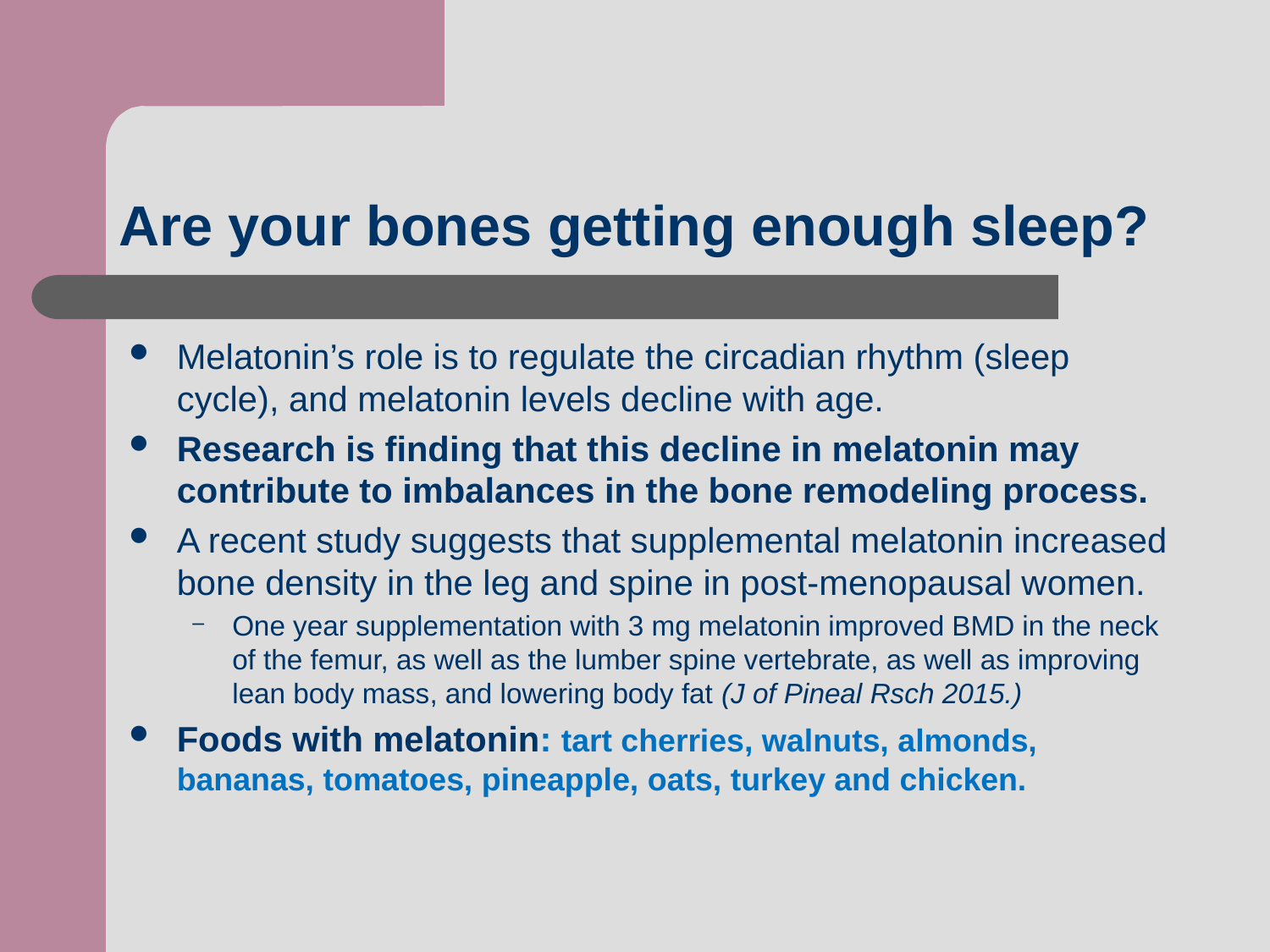

# Are your bones getting enough sleep?
Melatonin’s role is to regulate the circadian rhythm (sleep cycle), and melatonin levels decline with age.
Research is finding that this decline in melatonin may contribute to imbalances in the bone remodeling process.
A recent study suggests that supplemental melatonin increased bone density in the leg and spine in post-menopausal women.
One year supplementation with 3 mg melatonin improved BMD in the neck of the femur, as well as the lumber spine vertebrate, as well as improving lean body mass, and lowering body fat (J of Pineal Rsch 2015.)
Foods with melatonin: tart cherries, walnuts, almonds, bananas, tomatoes, pineapple, oats, turkey and chicken.